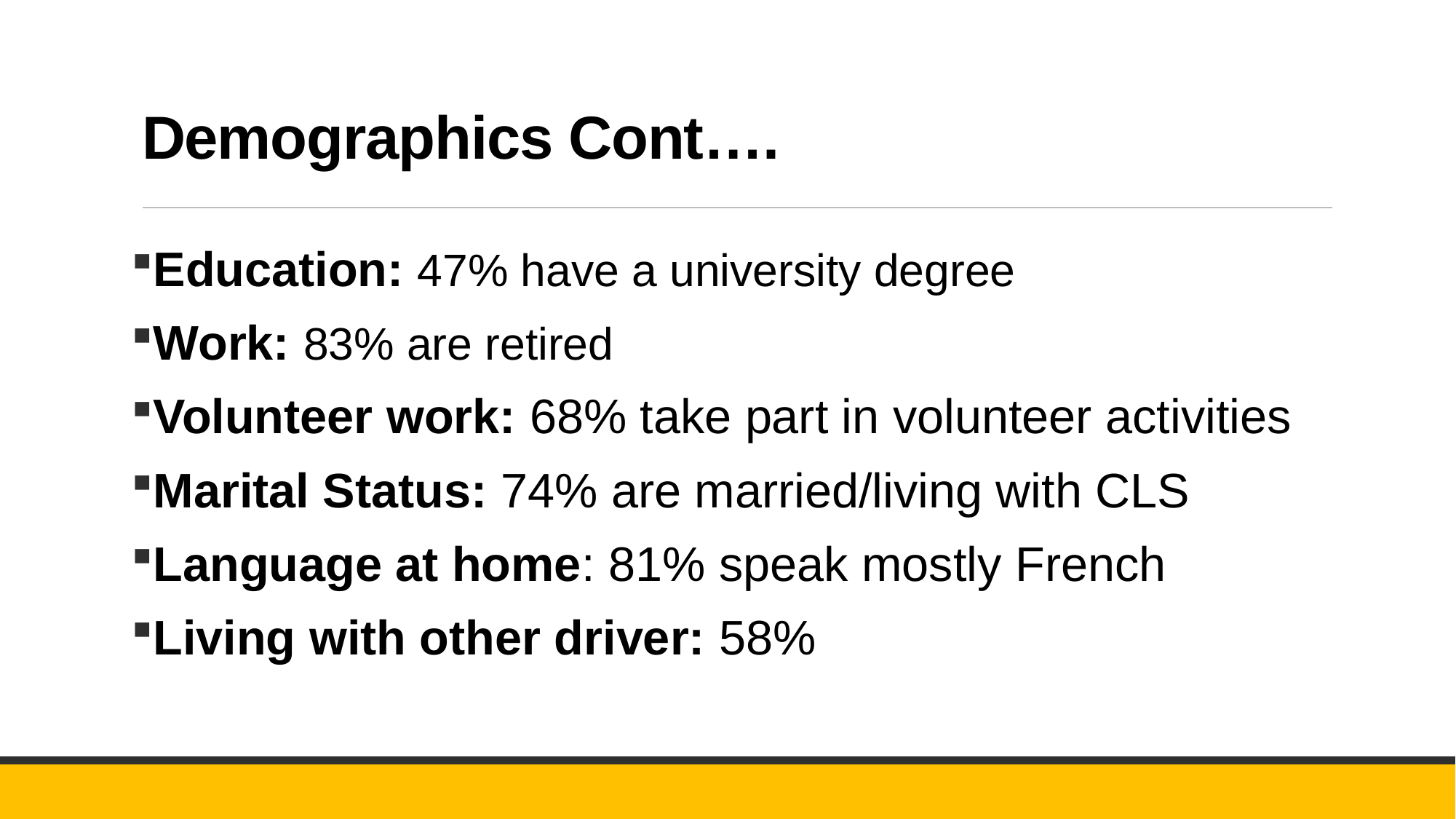

# Demographics Cont….
Education: 47% have a university degree
Work: 83% are retired
Volunteer work: 68% take part in volunteer activities
Marital Status: 74% are married/living with CLS
Language at home: 81% speak mostly French
Living with other driver: 58%